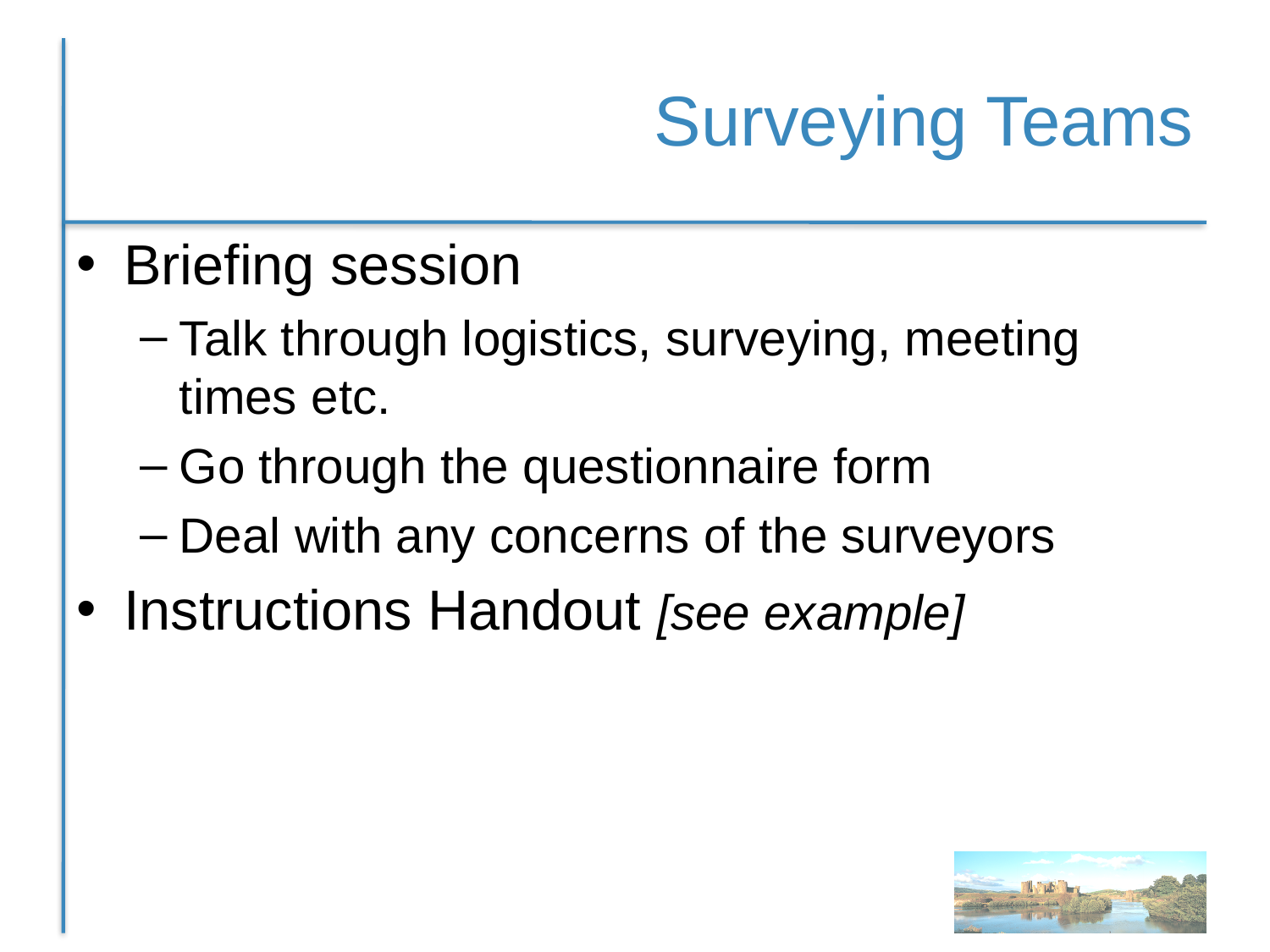

# Surveying Teams
Briefing session
Talk through logistics, surveying, meeting times etc.
Go through the questionnaire form
Deal with any concerns of the surveyors
Instructions Handout [see example]